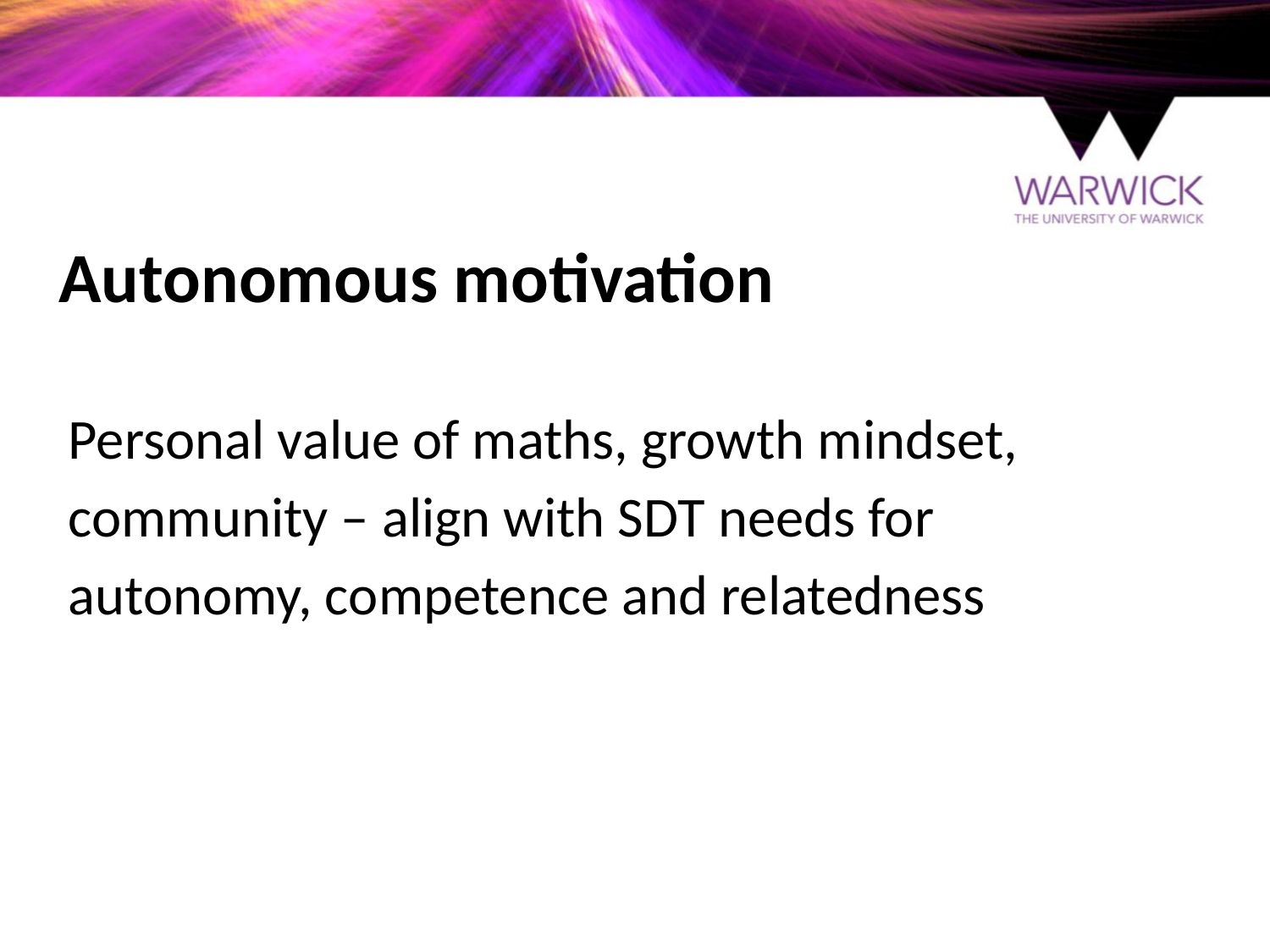

# Autonomous motivation
Personal value of maths, growth mindset, community – align with SDT needs for autonomy, competence and relatedness